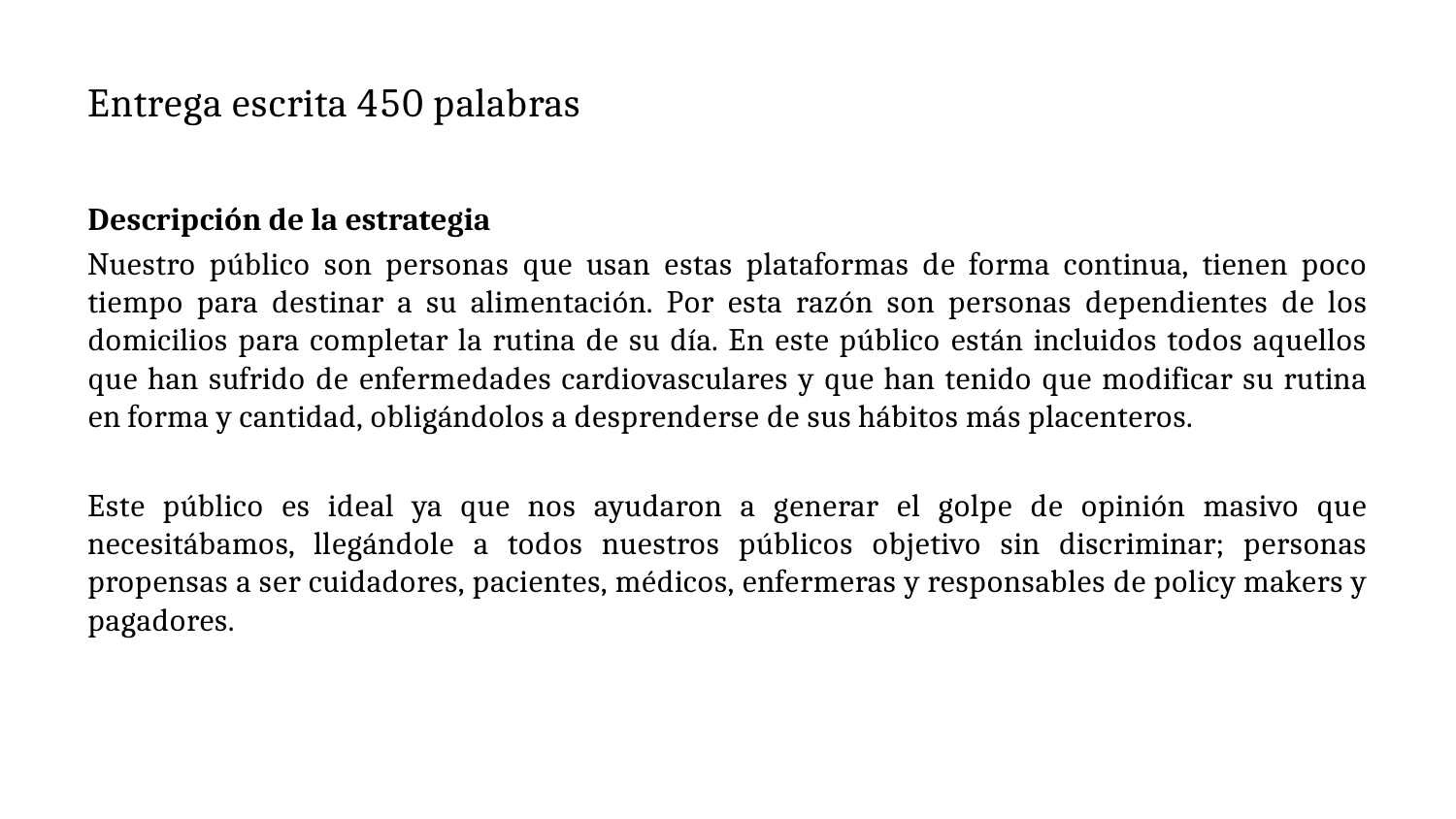

# Entrega escrita 450 palabras
Descripción de la estrategia
Nuestro público son personas que usan estas plataformas de forma continua, tienen poco tiempo para destinar a su alimentación. Por esta razón son personas dependientes de los domicilios para completar la rutina de su día. En este público están incluidos todos aquellos que han sufrido de enfermedades cardiovasculares y que han tenido que modificar su rutina en forma y cantidad, obligándolos a desprenderse de sus hábitos más placenteros.

Este público es ideal ya que nos ayudaron a generar el golpe de opinión masivo que necesitábamos, llegándole a todos nuestros públicos objetivo sin discriminar; personas propensas a ser cuidadores, pacientes, médicos, enfermeras y responsables de policy makers y pagadores.